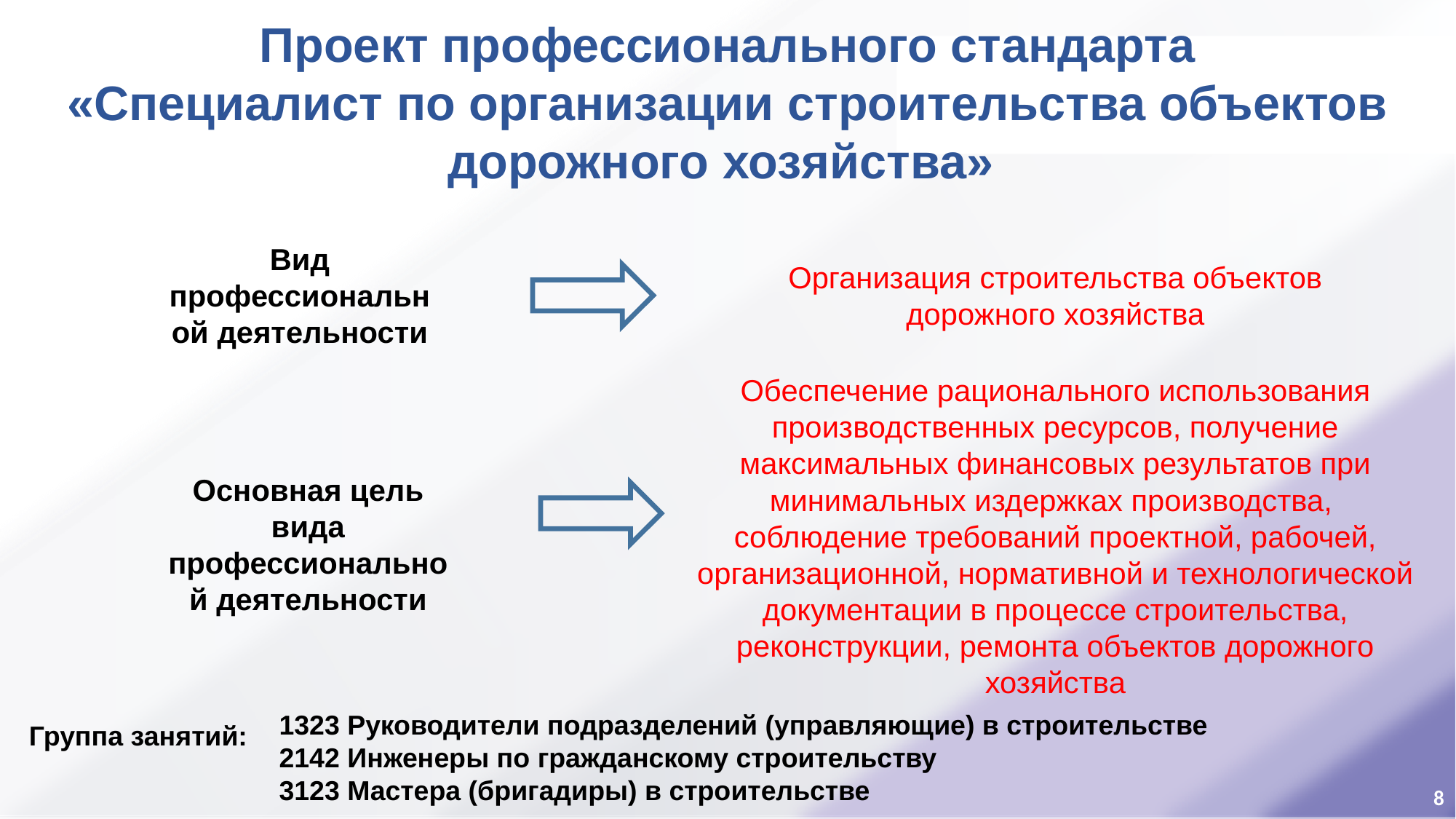

Проект профессионального стандарта
«Специалист по организации строительства объектов дорожного хозяйства»

Вид профессиональной деятельности

Организация строительства объектов дорожного хозяйства
Обеспечение рационального использования производственных ресурсов, получение максимальных финансовых результатов при минимальных издержках производства,  соблюдение требований проектной, рабочей, организационной, нормативной и технологической документации в процессе строительства, реконструкции, ремонта объектов дорожного хозяйства

Основная цель вида профессиональной деятельности
1323 Руководители подразделений (управляющие) в строительстве
2142 Инженеры по гражданскому строительству
3123 Мастера (бригадиры) в строительстве
Группа занятий:
8